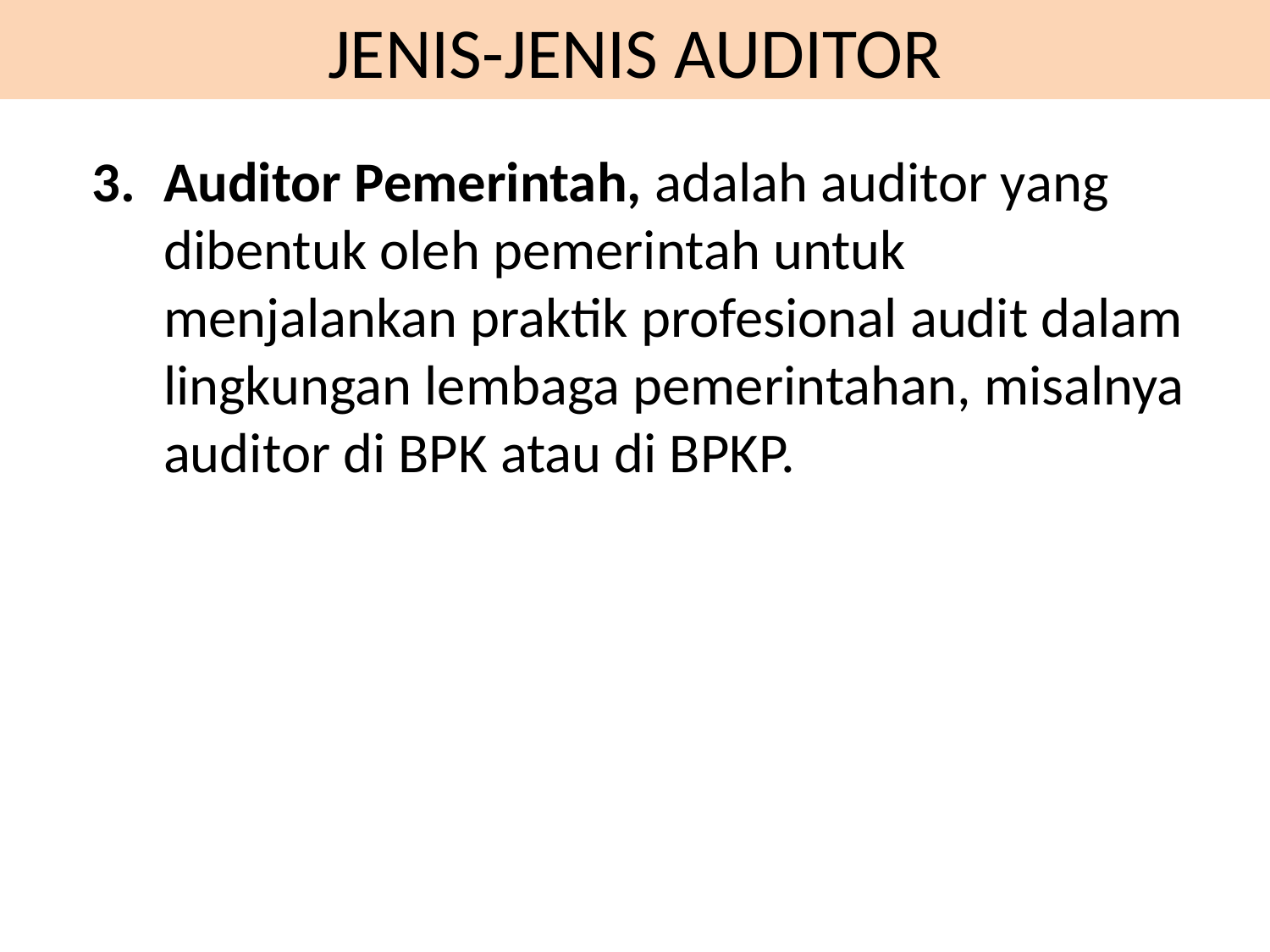

# JENIS-JENIS AUDITOR
Auditor Pemerintah, adalah auditor yang dibentuk oleh pemerintah untuk menjalankan praktik profesional audit dalam lingkungan lembaga pemerintahan, misalnya auditor di BPK atau di BPKP.

35